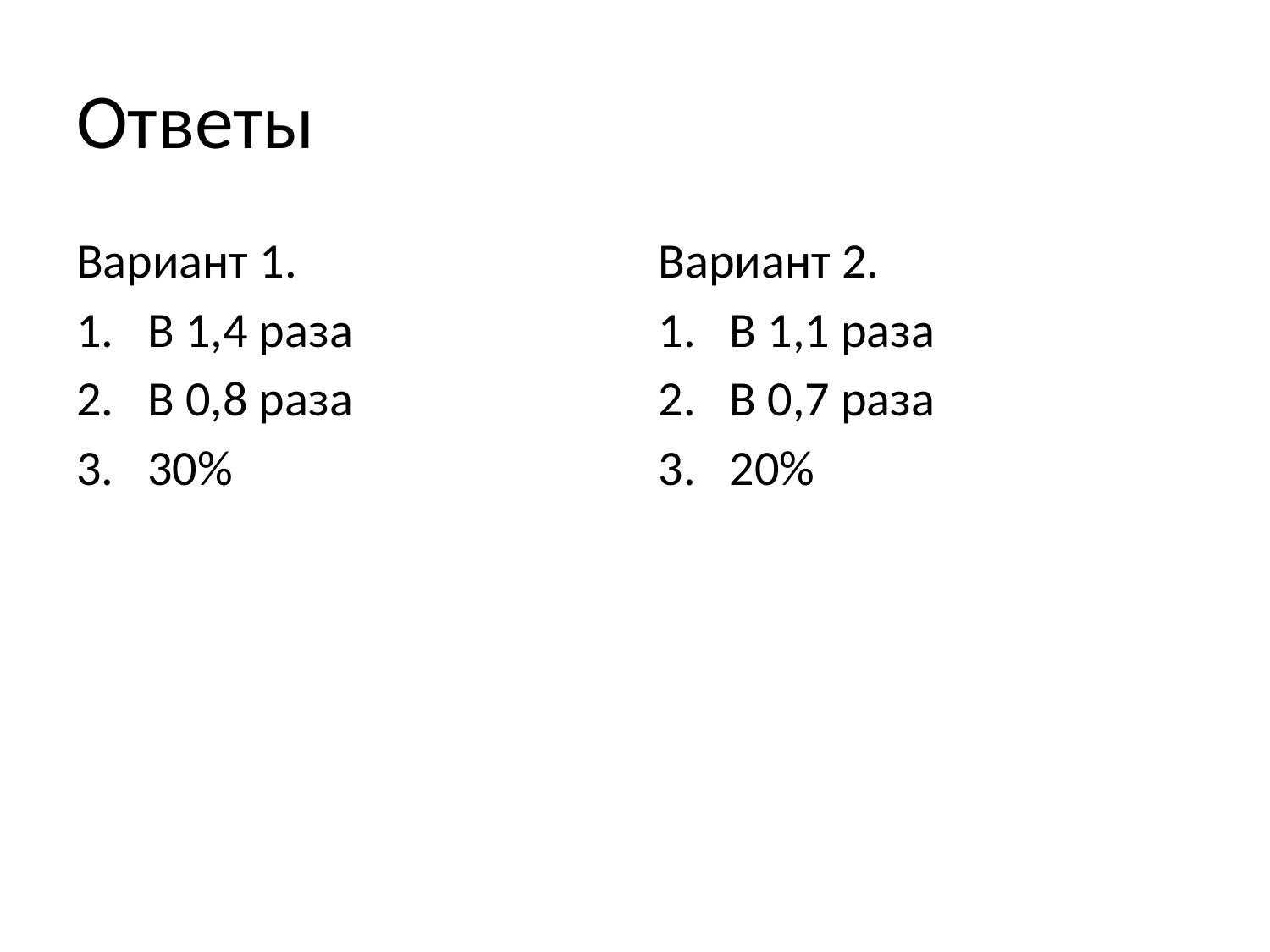

# Ответы
Вариант 1.
В 1,4 раза
В 0,8 раза
30%
Вариант 2.
В 1,1 раза
В 0,7 раза
20%